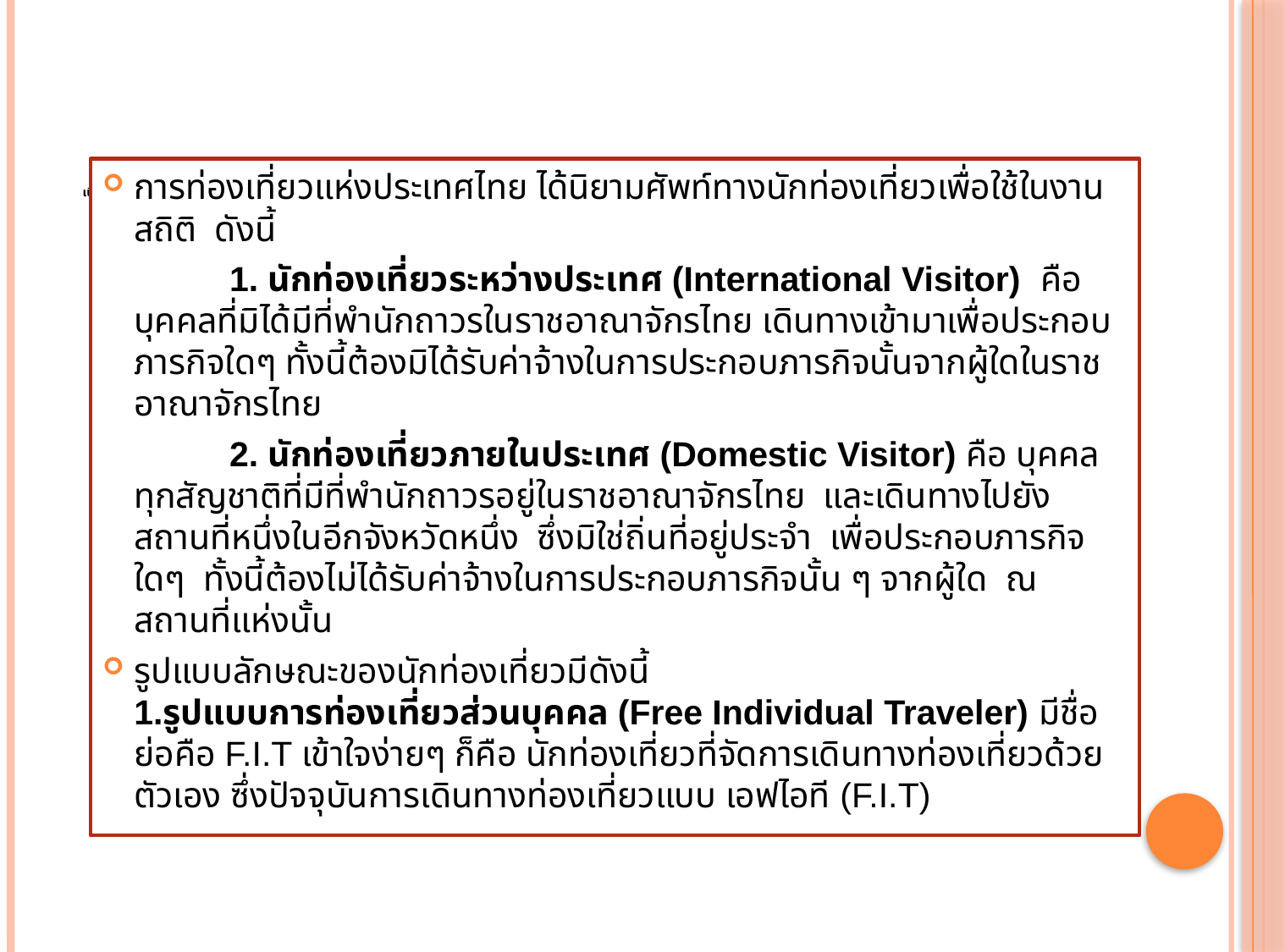

# เนื้อหาสาระ
การท่องเที่ยวแห่งประเทศไทย ได้นิยามศัพท์ทางนักท่องเที่ยวเพื่อใช้ในงานสถิติ  ดังนี้
             1. นักท่องเที่ยวระหว่างประเทศ (International Visitor)  คือ บุคคลที่มิได้มีที่พำนักถาวรในราชอาณาจักรไทย เดินทางเข้ามาเพื่อประกอบภารกิจใดๆ ทั้งนี้ต้องมิได้รับค่าจ้างในการประกอบภารกิจนั้นจากผู้ใดในราชอาณาจักรไทย
             2. นักท่องเที่ยวภายในประเทศ (Domestic Visitor) คือ บุคคลทุกสัญชาติที่มีที่พำนักถาวรอยู่ในราชอาณาจักรไทย  และเดินทางไปยังสถานที่หนึ่งในอีกจังหวัดหนึ่ง  ซึ่งมิใช่ถิ่นที่อยู่ประจำ  เพื่อประกอบภารกิจใดๆ  ทั้งนี้ต้องไม่ได้รับค่าจ้างในการประกอบภารกิจนั้น ๆ จากผู้ใด  ณ  สถานที่แห่งนั้น
รูปแบบลักษณะของนักท่องเที่ยวมีดังนี้ 
1.รูปแบบการท่องเที่ยวส่วนบุคคล (Free Individual Traveler) มีชื่อย่อคือ F.I.T เข้าใจง่ายๆ ก็คือ นักท่องเที่ยวที่จัดการเดินทางท่องเที่ยวด้วยตัวเอง ซึ่งปัจจุบันการเดินทางท่องเที่ยวแบบ เอฟไอที (F.I.T)